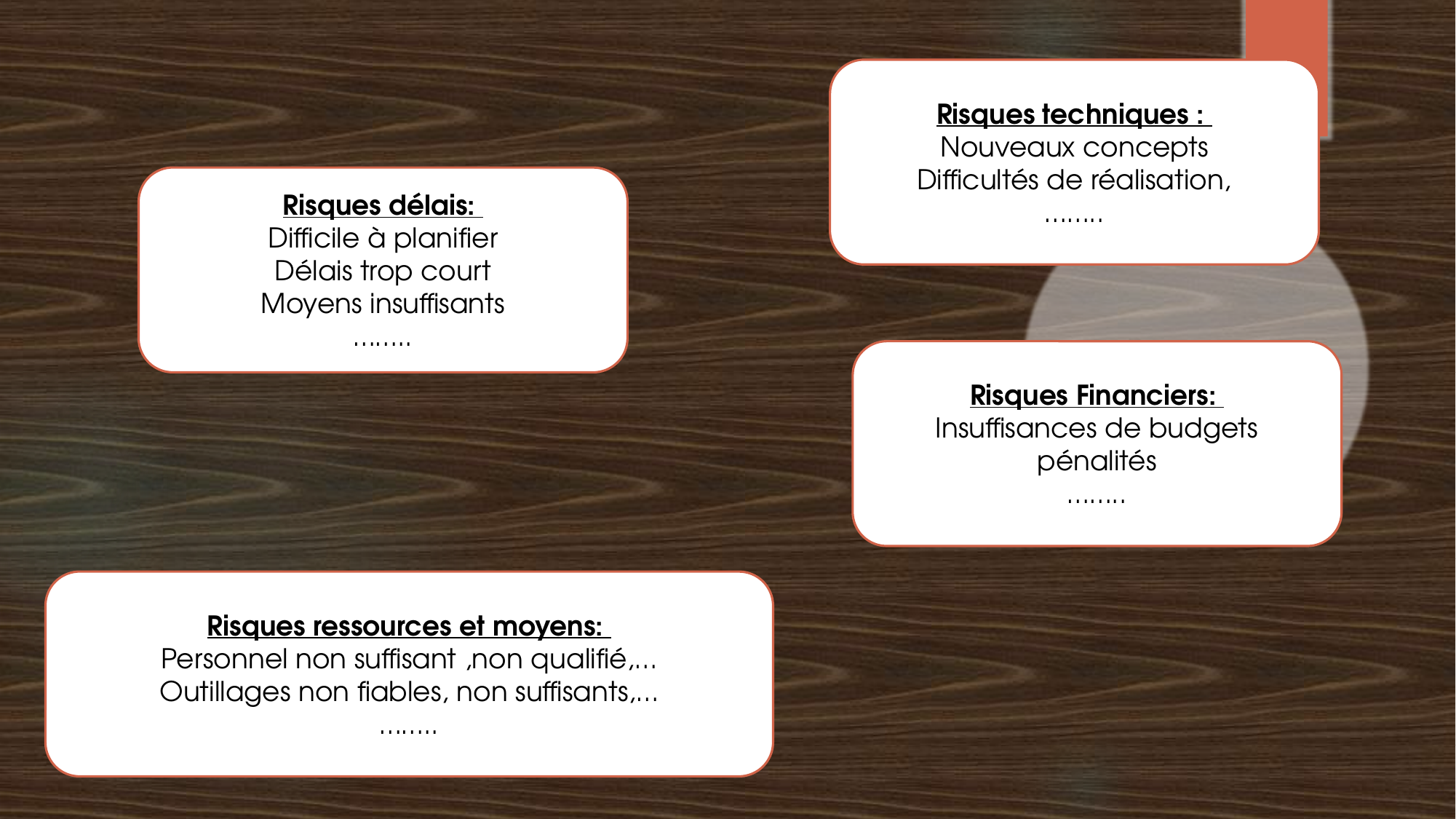

Risques techniques :
Nouveaux concepts
Difficultés de réalisation,
……..
Risques délais:
Difficile à planifier
Délais trop court
Moyens insuffisants
……..
Risques Financiers:
Insuffisances de budgets
pénalités
……..
Risques ressources et moyens:
Personnel non suffisant ,non qualifié,…
Outillages non fiables, non suffisants,…
……..